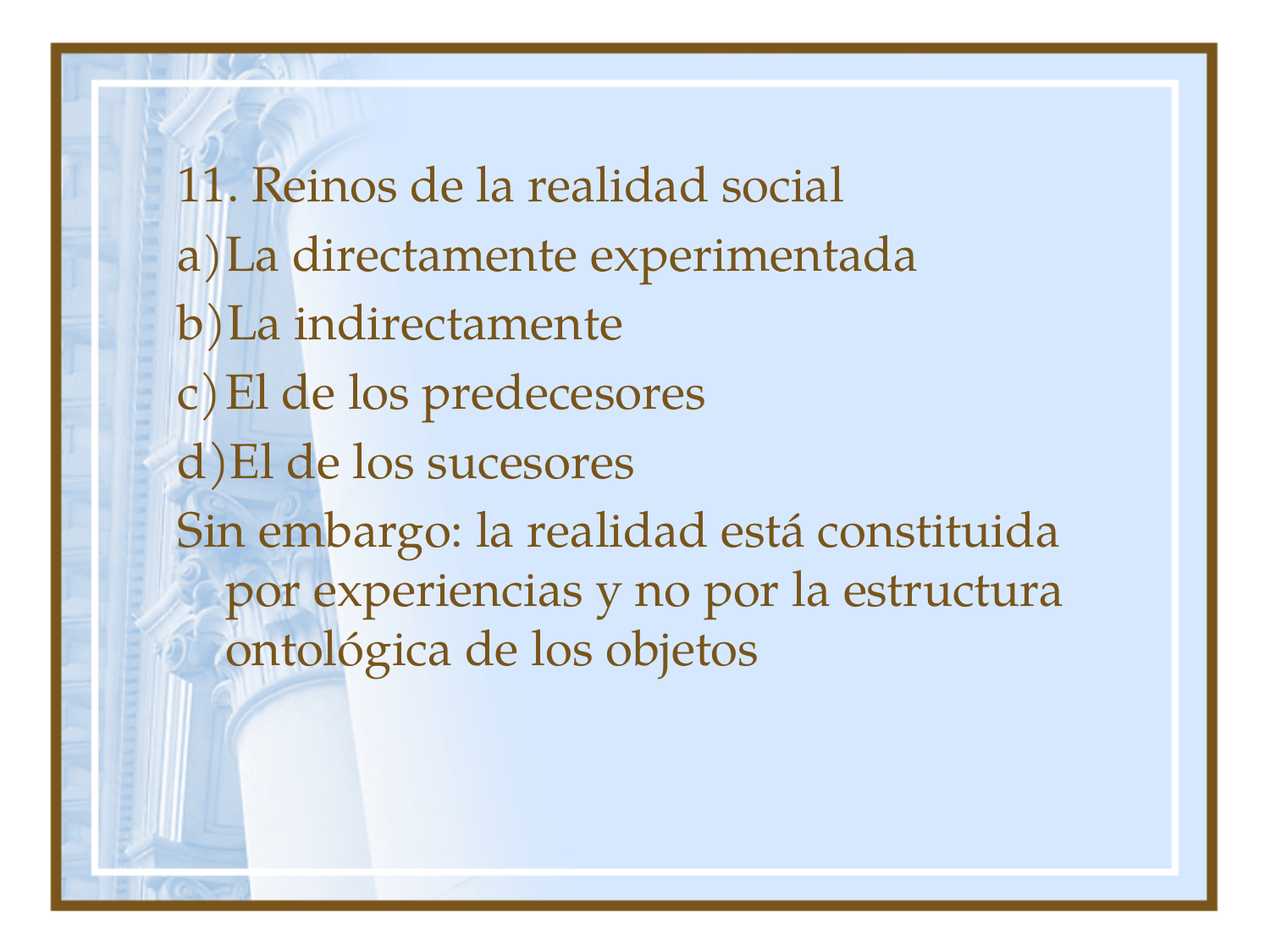

11. Reinos de la realidad social
La directamente experimentada
La indirectamente
El de los predecesores
El de los sucesores
Sin embargo: la realidad está constituida por experiencias y no por la estructura ontológica de los objetos